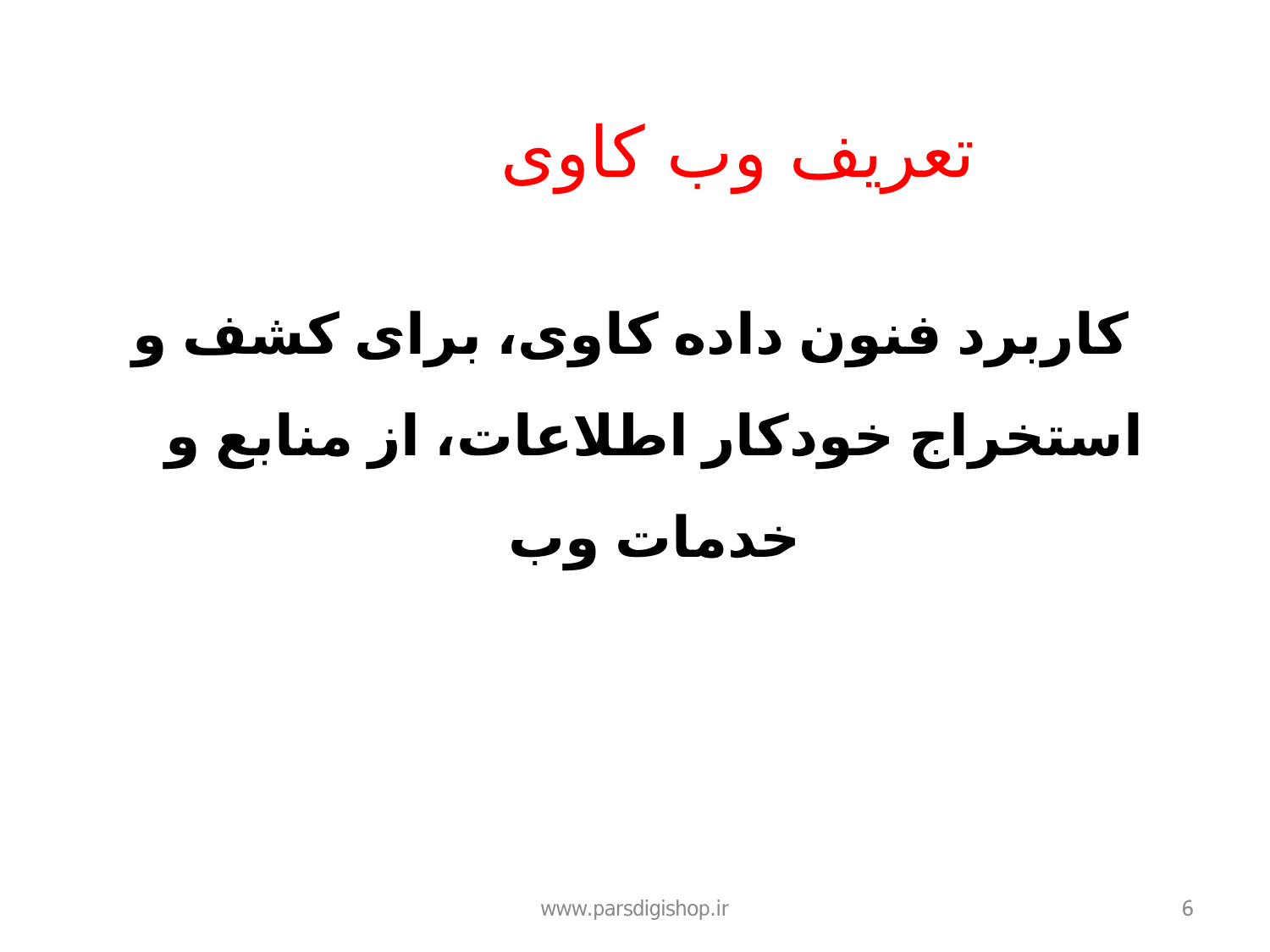

# تعریف وب کاوی
کاربرد فنون داده کاوی، برای کشف و استخراج خودکار اطلاعات، از منابع و خدمات وب
www.parsdigishop.ir
6